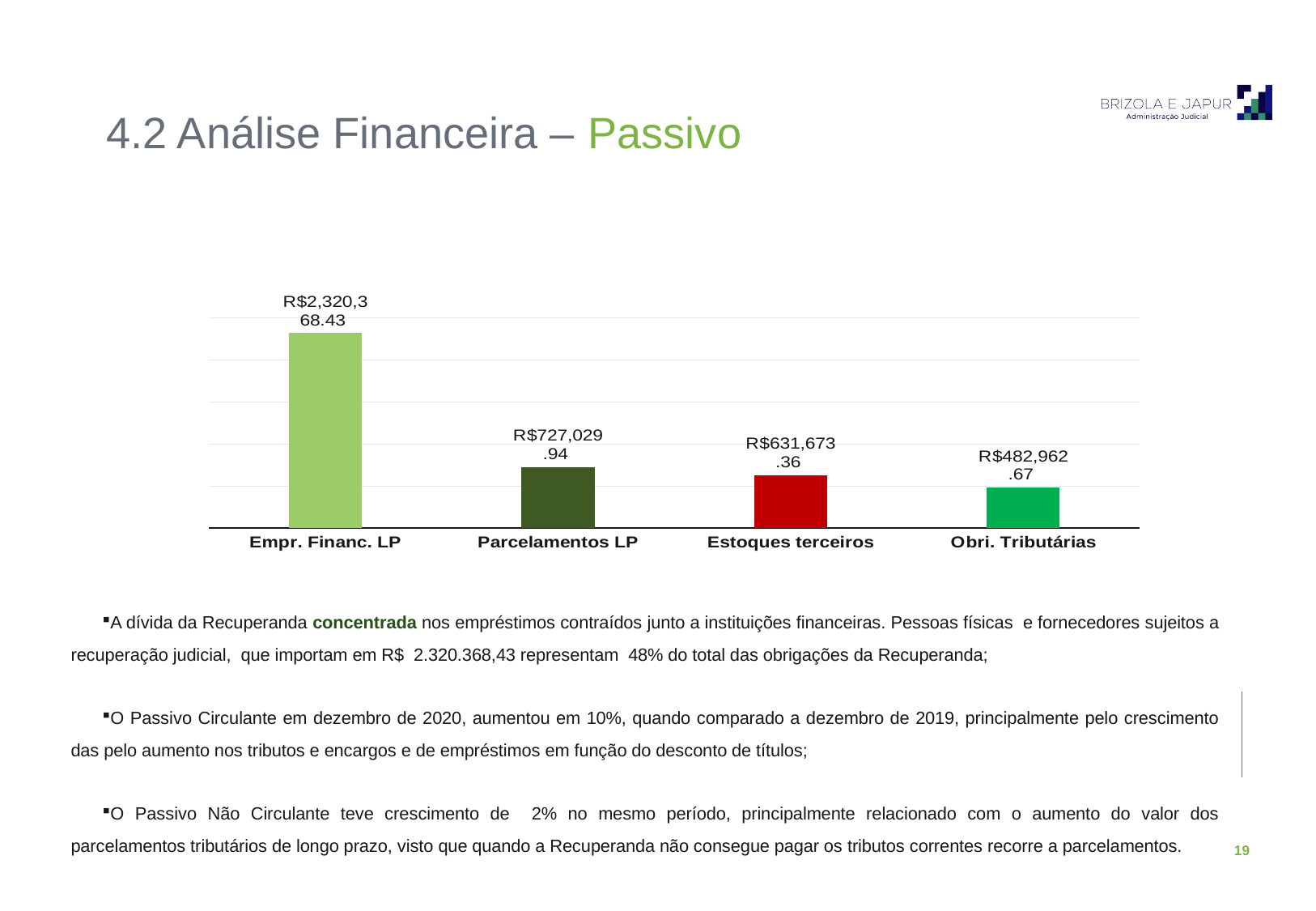

4.2 Análise Financeira – Passivo

### Chart

| Category |  |
|---|---|
| Empr. Financ. LP | 2320368.43 |
| Parcelamentos LP | 727029.94 |
| Estoques terceiros | 631673.36 |
| Obri. Tributárias | 482962.67 |
A dívida da Recuperanda concentrada nos empréstimos contraídos junto a instituições financeiras. Pessoas físicas  e fornecedores sujeitos a recuperação judicial,  que importam em R$  2.320.368,43 representam  48% do total das obrigações da Recuperanda;

O Passivo Circulante em dezembro de 2020, aumentou em 10%, quando comparado a dezembro de 2019, principalmente pelo crescimento das pelo aumento nos tributos e encargos e de empréstimos em função do desconto de títulos;

O Passivo Não Circulante teve crescimento de  2% no mesmo período, principalmente relacionado com o aumento do valor dos parcelamentos tributários de longo prazo, visto que quando a Recuperanda não consegue pagar os tributos correntes recorre a parcelamentos.